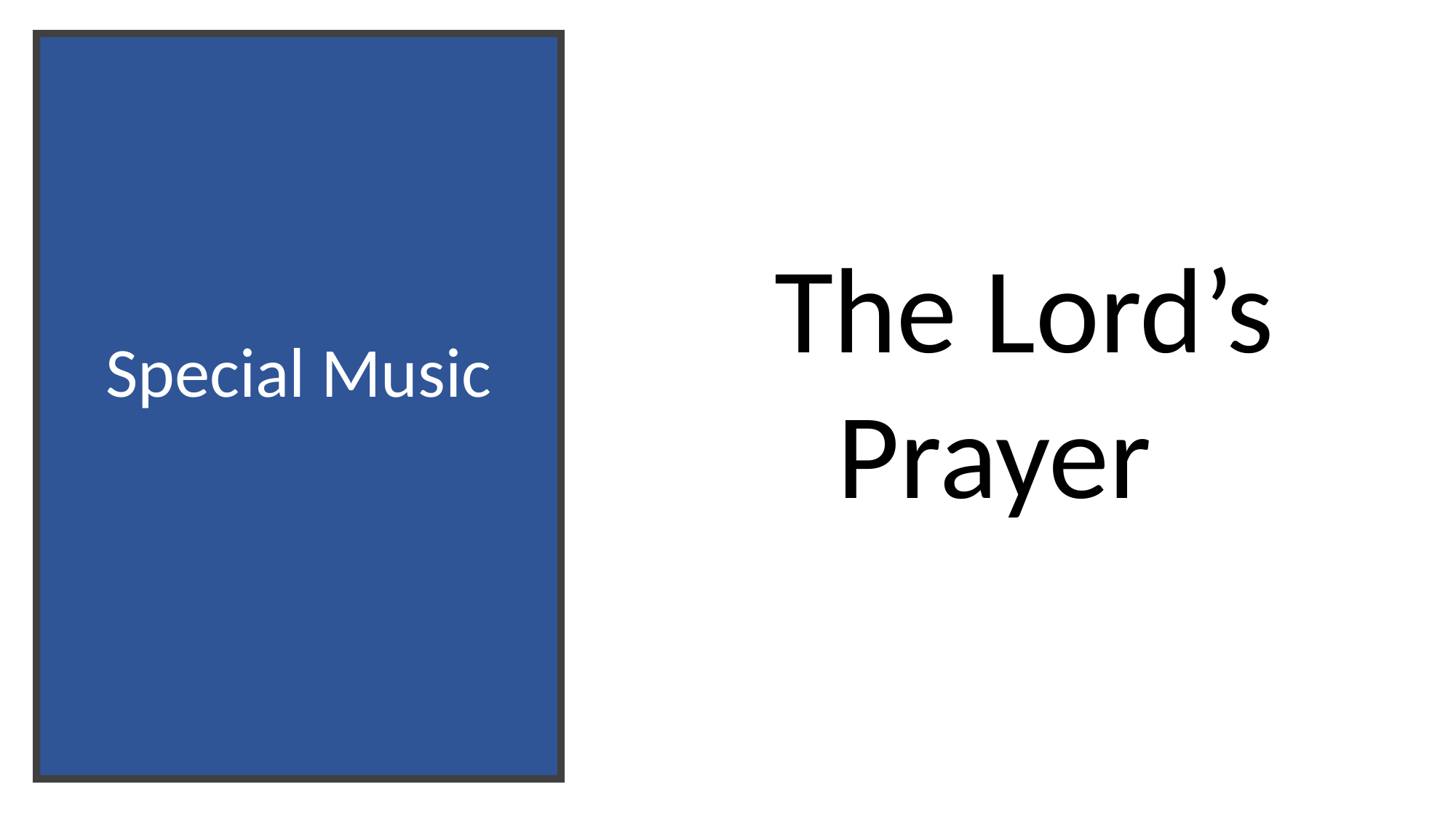

# Special Music

​

  The Lord’s PrayerHim.​
    Praise Him."